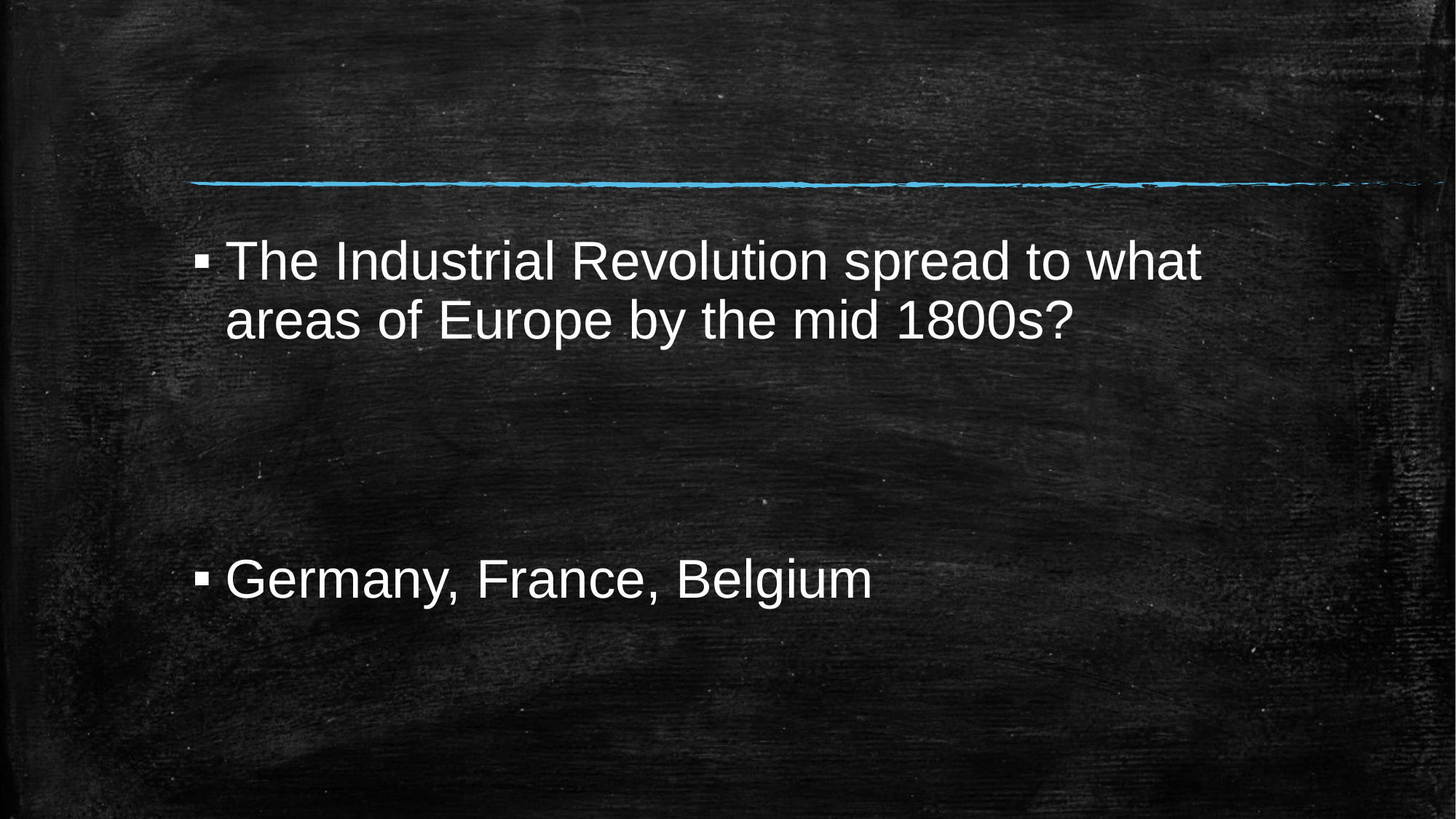

#
The Industrial Revolution spread to what areas of Europe by the mid 1800s?

Germany, France, Belgium